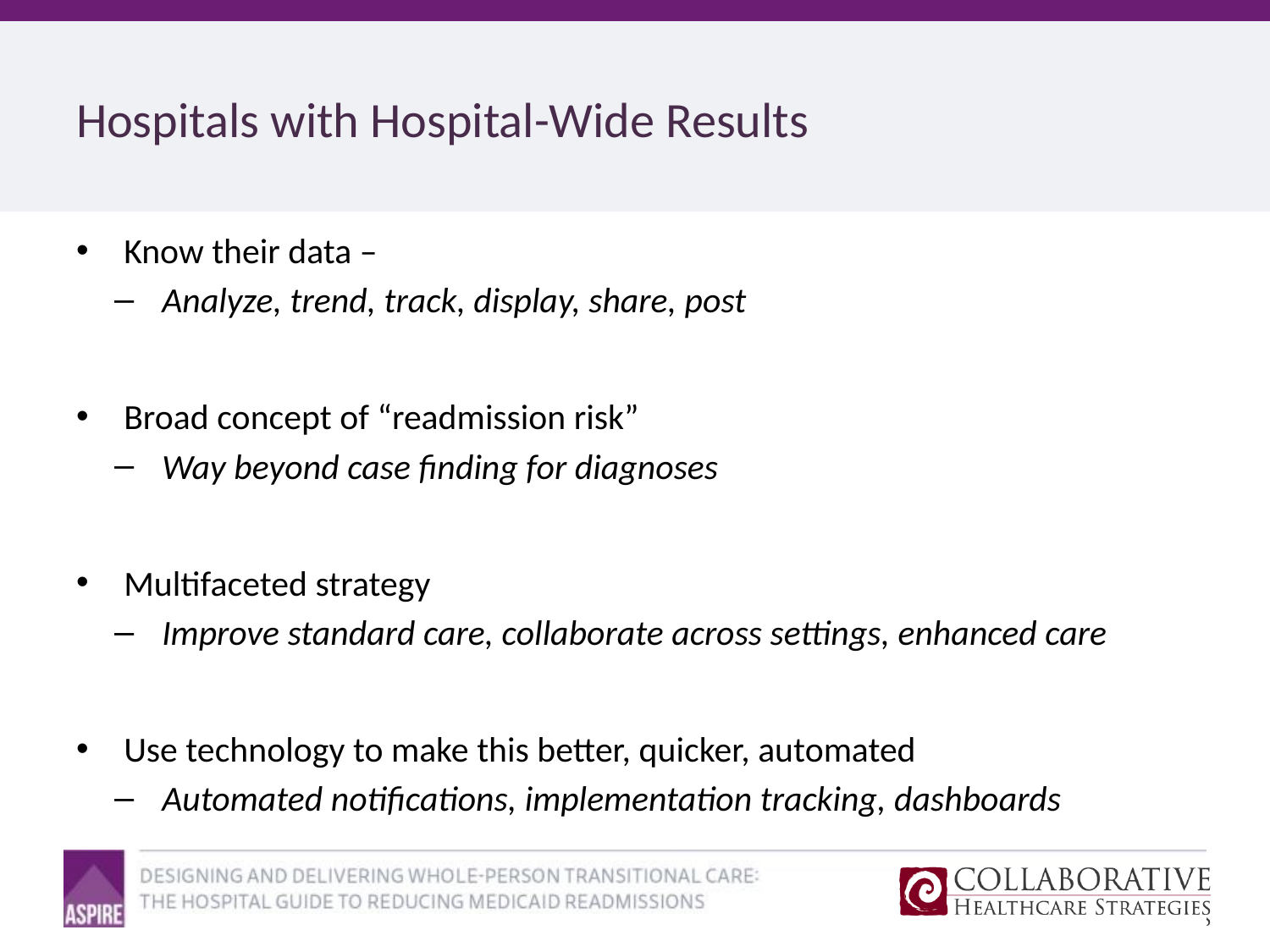

# Hospitals with Hospital-Wide Results
Know their data –
Analyze, trend, track, display, share, post

Broad concept of “readmission risk”
Way beyond case finding for diagnoses

Multifaceted strategy
Improve standard care, collaborate across settings, enhanced care

Use technology to make this better, quicker, automated
Automated notifications, implementation tracking, dashboards